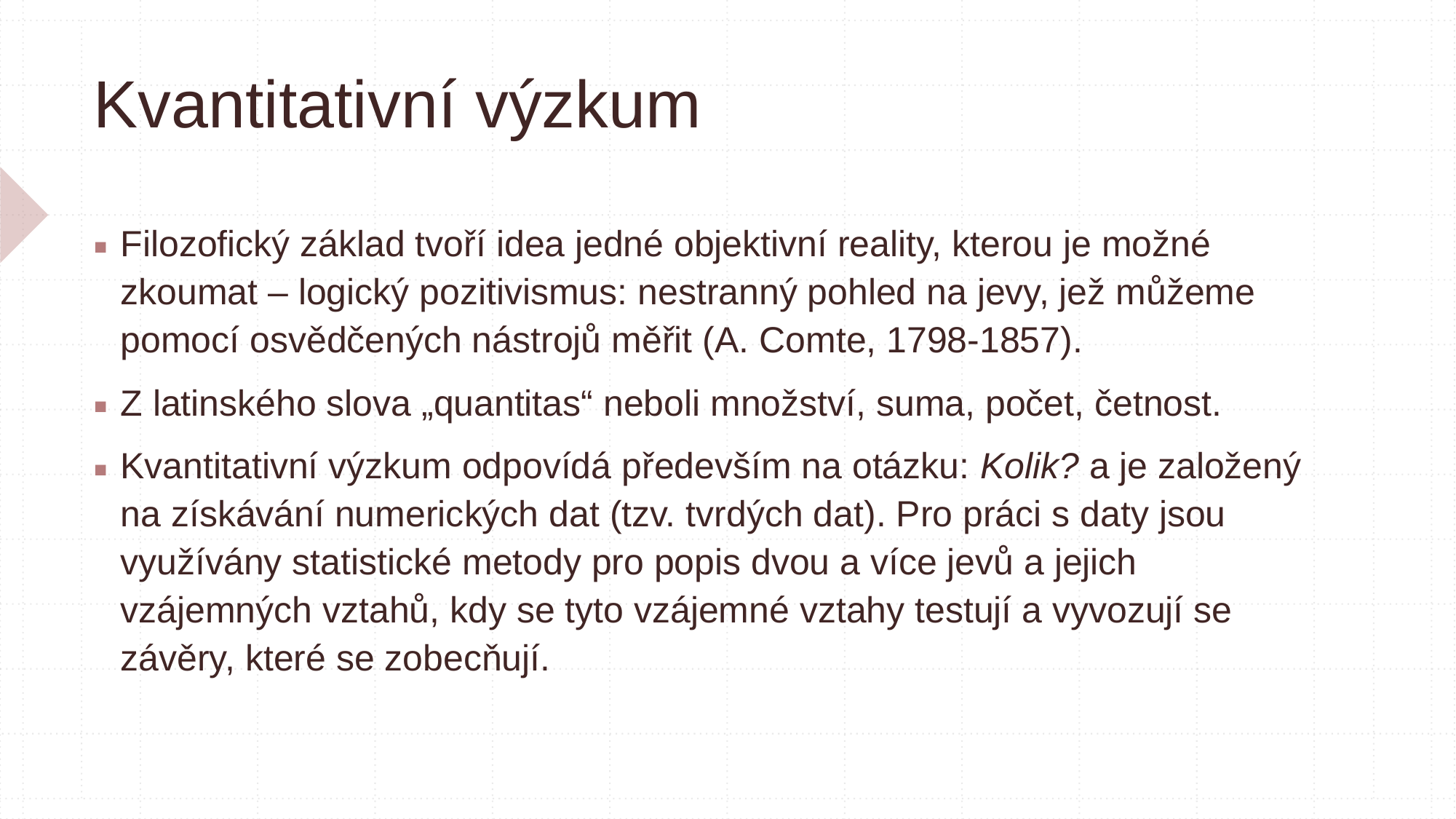

# Kvantitativní výzkum
Filozofický základ tvoří idea jedné objektivní reality, kterou je možné zkoumat – logický pozitivismus: nestranný pohled na jevy, jež můžeme pomocí osvědčených nástrojů měřit (A. Comte, 1798-1857).
Z latinského slova „quantitas“ neboli množství, suma, počet, četnost.
Kvantitativní výzkum odpovídá především na otázku: Kolik? a je založený na získávání numerických dat (tzv. tvrdých dat). Pro práci s daty jsou využívány statistické metody pro popis dvou a více jevů a jejich vzájemných vztahů, kdy se tyto vzájemné vztahy testují a vyvozují se závěry, které se zobecňují.